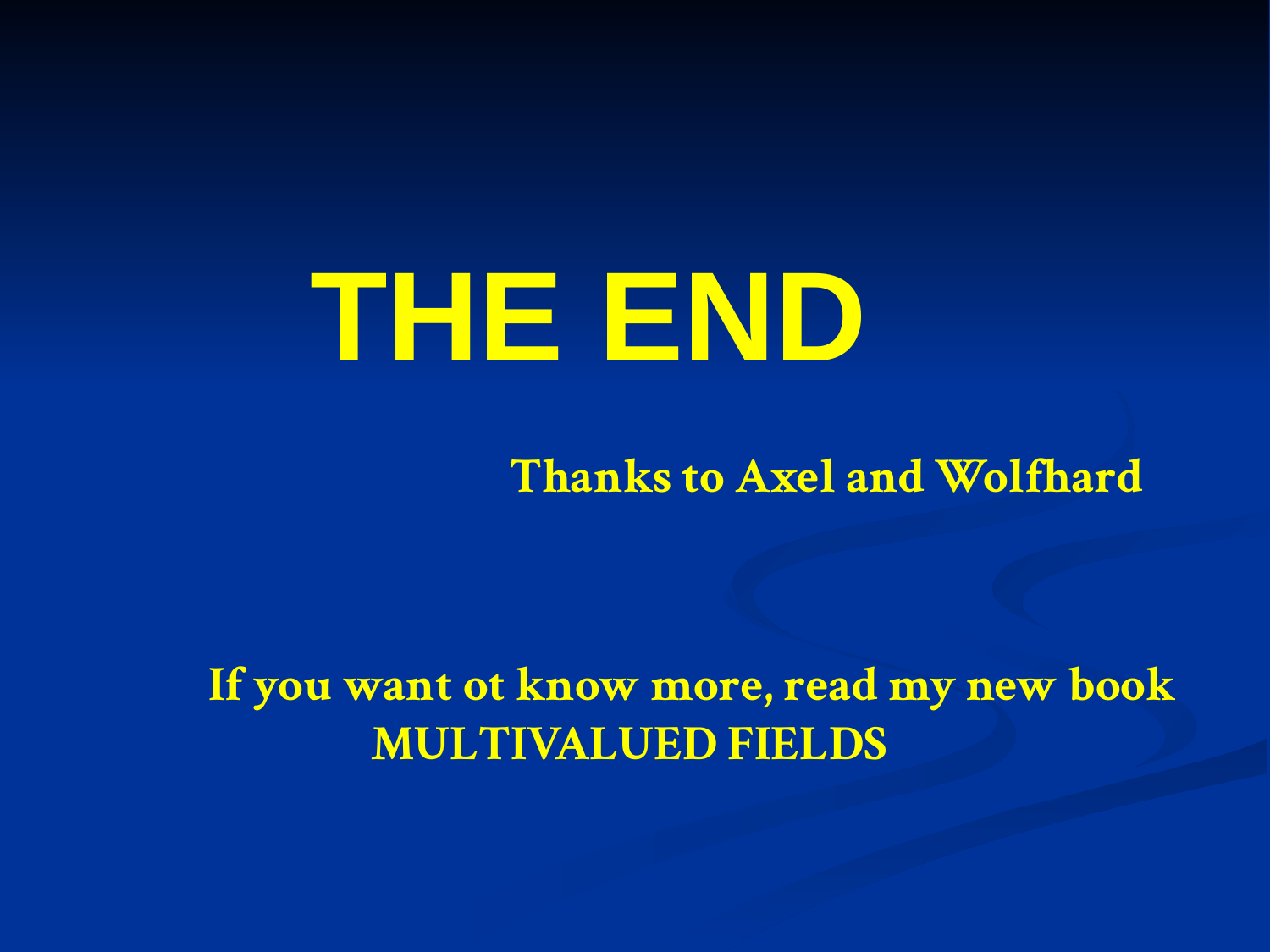

THE END
Thanks to Axel and Wolfhard
If you want ot know more, read my new book
                MULTIVALUED FIELDS